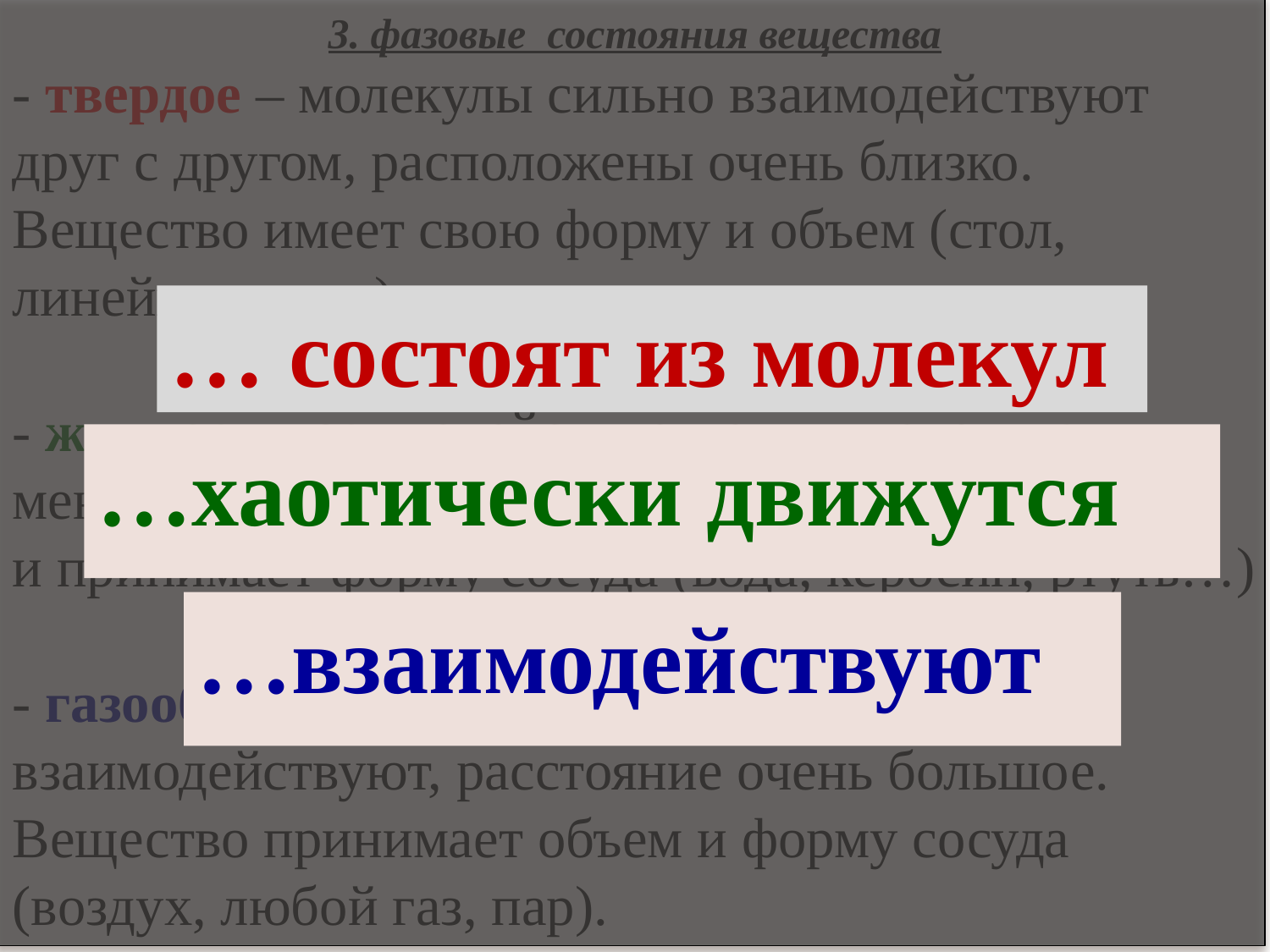

3. фазовые  состояния вещества
- твердое – молекулы сильно взаимодействуют друг с другом, расположены очень близко.
Вещество имеет свою форму и объем (стол, линейка, лед…)

- жидкое – взаимодействие между молекулами менее сильное, течет. Вещество имеет свой объем и принимает форму сосуда (вода, керосин, ртуть…)

- газообразное – молекулы почти не взаимодействуют, расстояние очень большое. Вещество принимает объем и форму сосуда (воздух, любой газ, пар).

… состоят из молекул
…хаотически движутся
…взаимодействуют